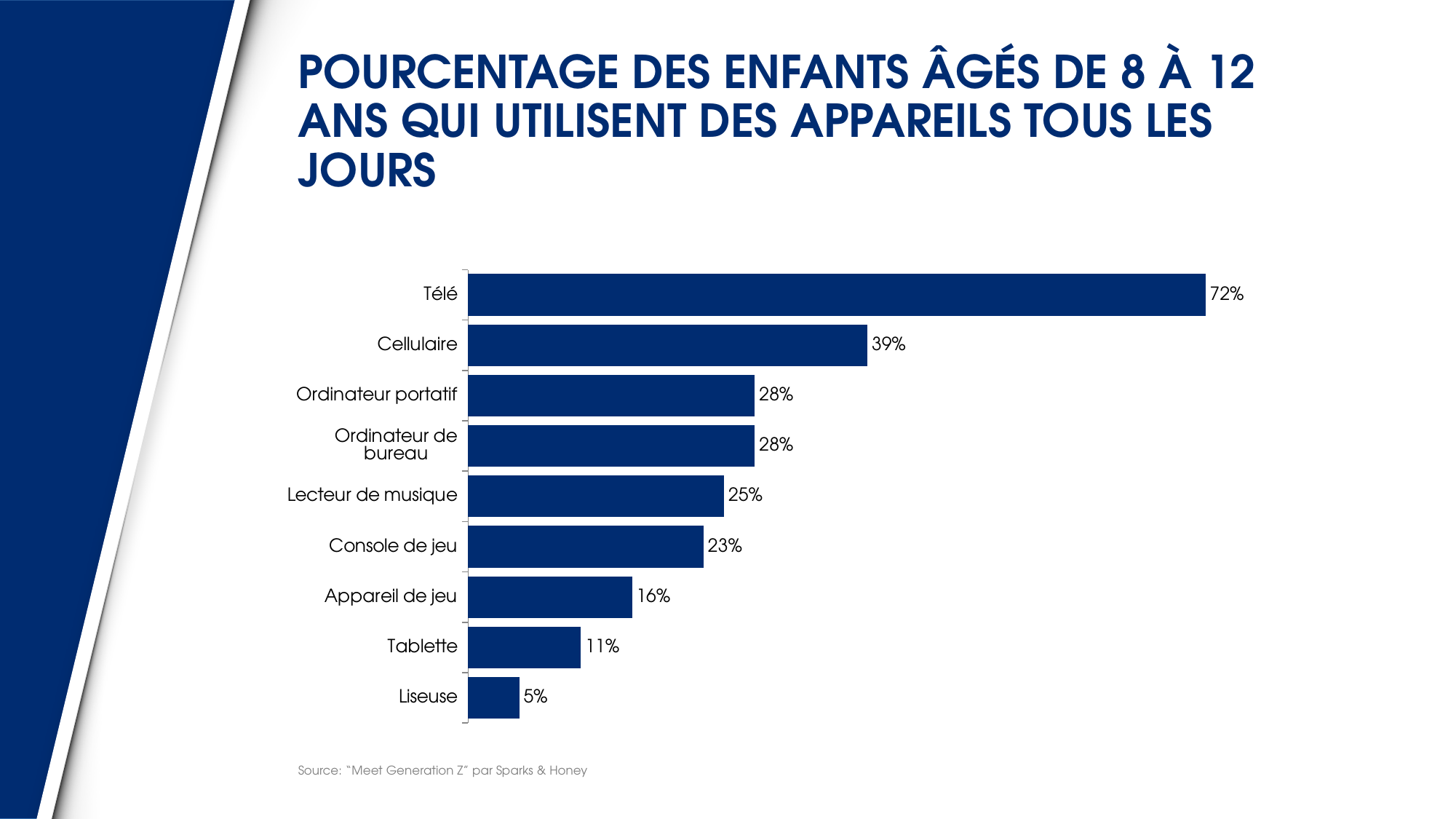

# POURCENTAGE DES ENFANTS ÂGÉS DE 8 À 12 ANS QUI UTILISENT DES APPAREILS TOUS LES JOURS

### Chart

| Category | Series 1 |
|---|---|
| Liseuse | 0.05 |
| Tablette | 0.11 |
| Appareil de jeu | 0.16 |
| Console de jeu | 0.23 |
| Lecteur de musique | 0.25 |
| Ordinateur de bureau | 0.28 |
| Ordinateur portatif | 0.28 |
| Cellulaire | 0.39 |
| Télé | 0.72 |
Source: “Meet Generation Z” par Sparks & Honey